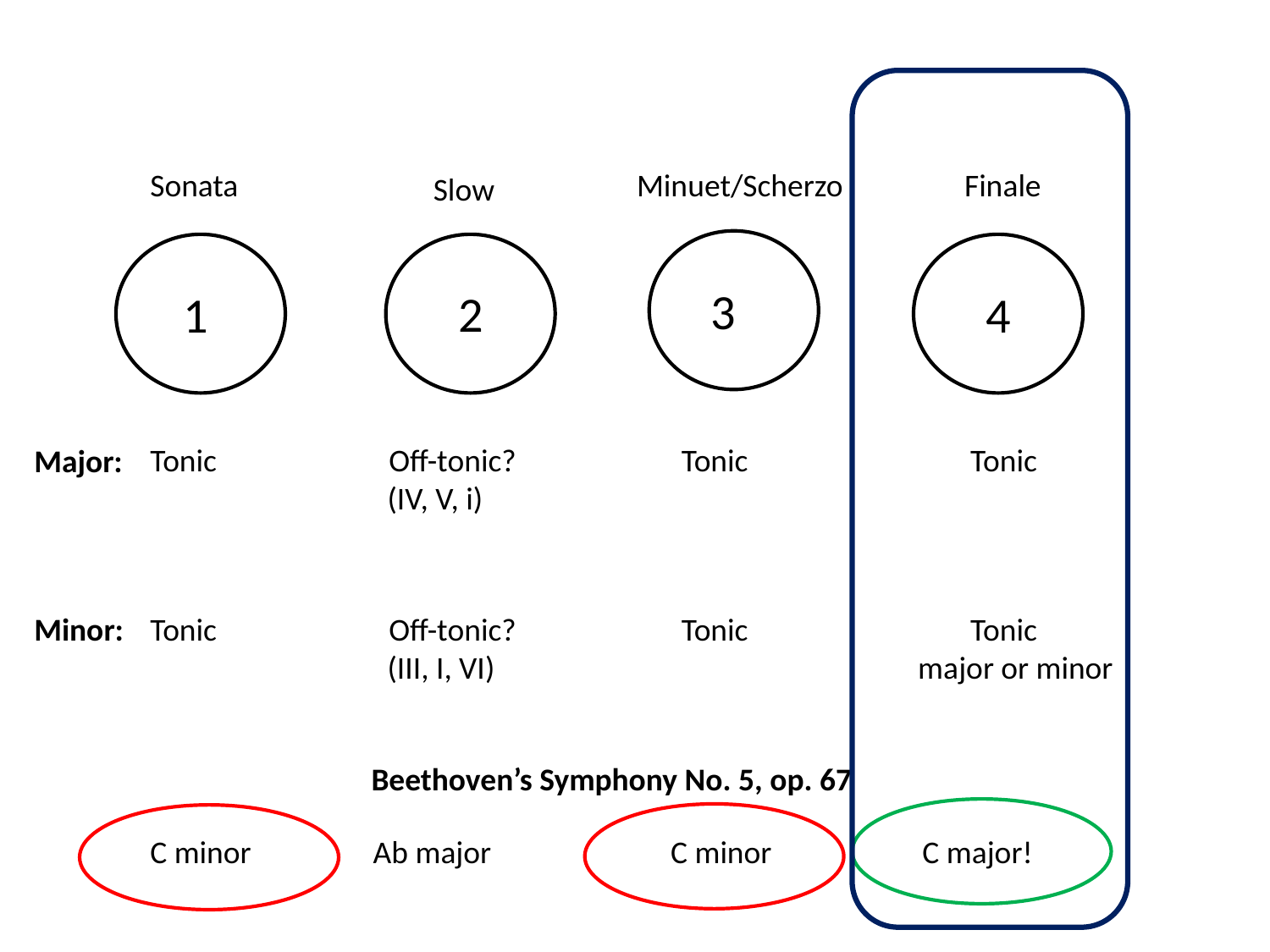

Sonata
Minuet/Scherzo
Finale
   Slow

 3
 2
 4
 1
Tonic                        Off-tonic?                       Tonic                               Tonic
                                 (IV, V, i)
Major:
Minor:
Tonic                        Off-tonic?                       Tonic                               Tonic
                                 (III, I, VI)                                                           major or minor
Beethoven’s Symphony No. 5, op. 67

C minor                 Ab major                         C minor                     C major!